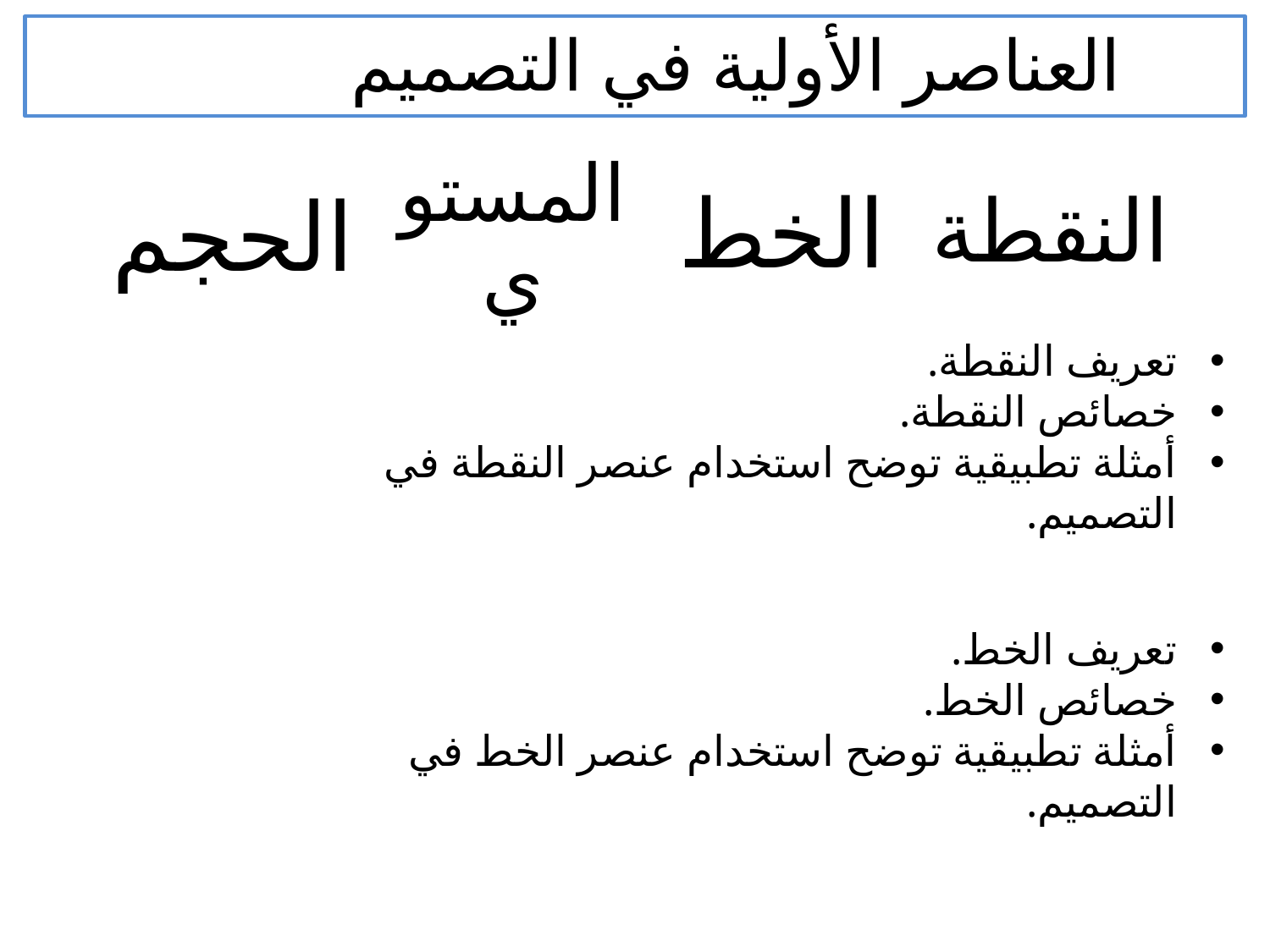

العناصر الأولية في التصميم

النقطة
الخط
المستوي
الحجم
تعريف النقطة.
خصائص النقطة.
أمثلة تطبيقية توضح استخدام عنصر النقطة في التصميم.
تعريف الخط.
خصائص الخط.
أمثلة تطبيقية توضح استخدام عنصر الخط في التصميم.